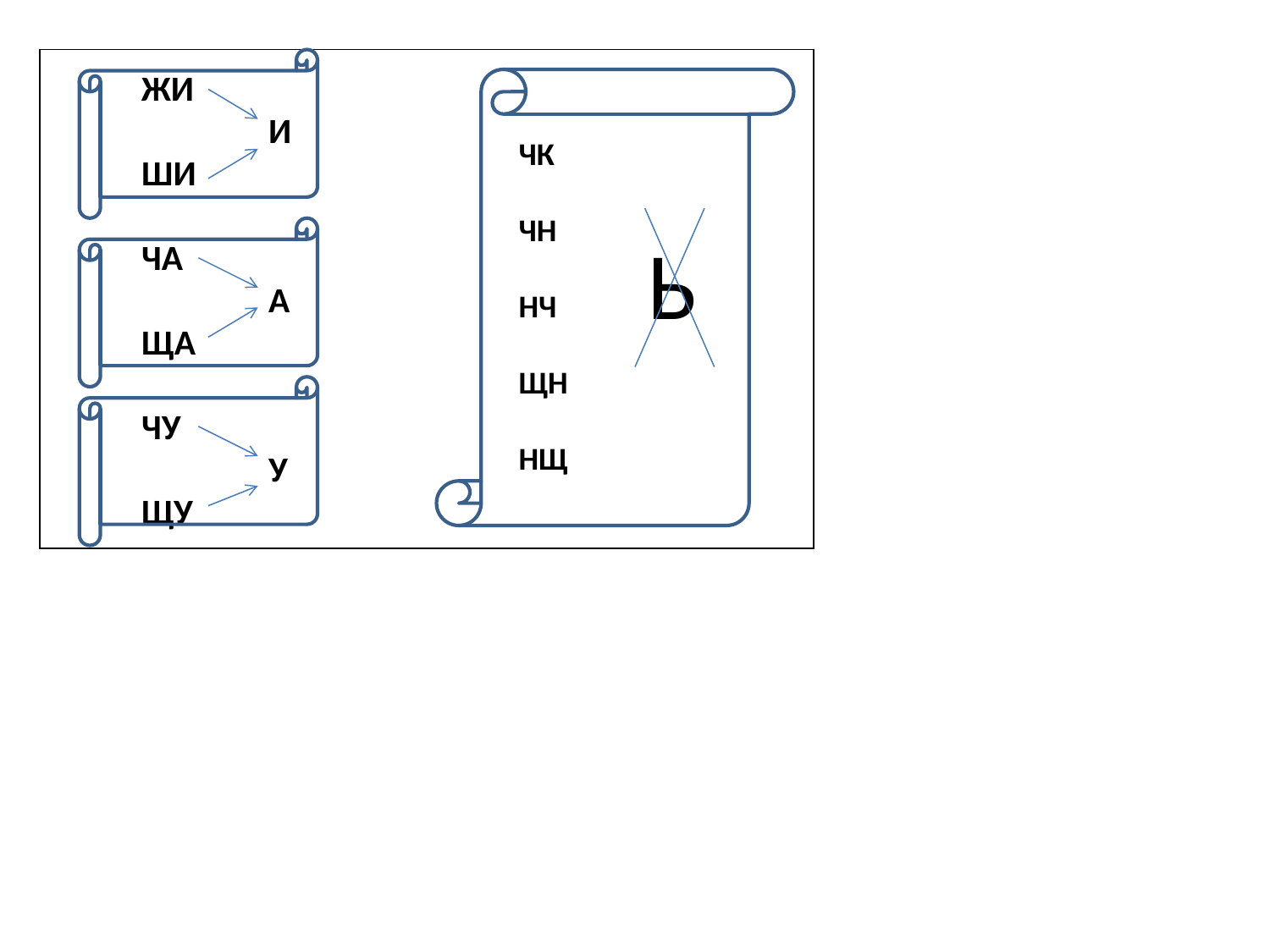

|  |
| --- |

ЖИ
	И
ШИ
ЧА
	А
ЩА
ЧУ
	У
ЩУ

ЧК
ЧН
НЧ
ЩН
НЩ

Ь